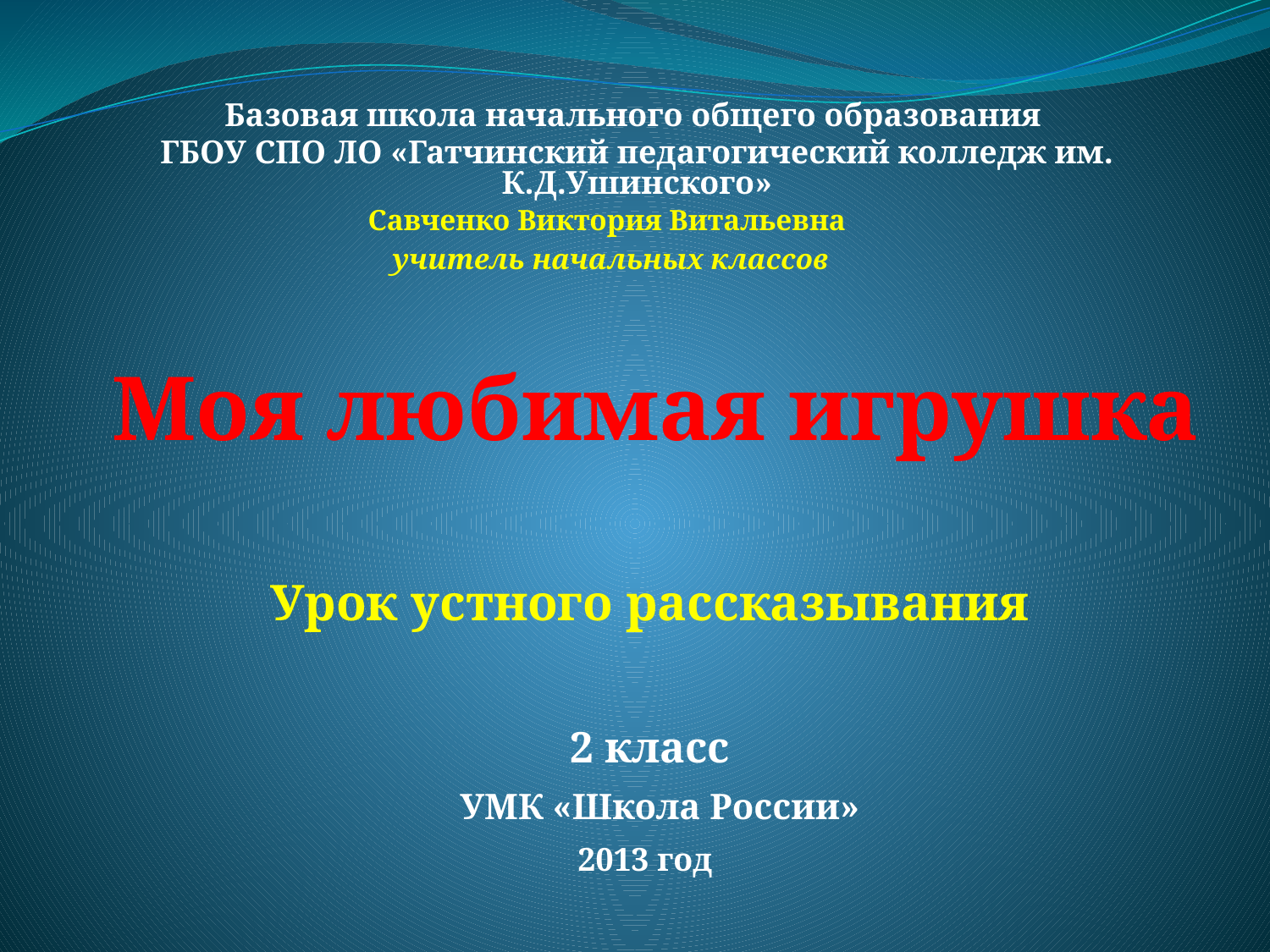

Базовая школа начального общего образования
ГБОУ СПО ЛО «Гатчинский педагогический колледж им. К.Д.Ушинского»
Савченко Виктория Витальевна
 учитель начальных классов
Моя любимая игрушка
Урок устного рассказывания
2 класс
УМК «Школа России»
2013 год